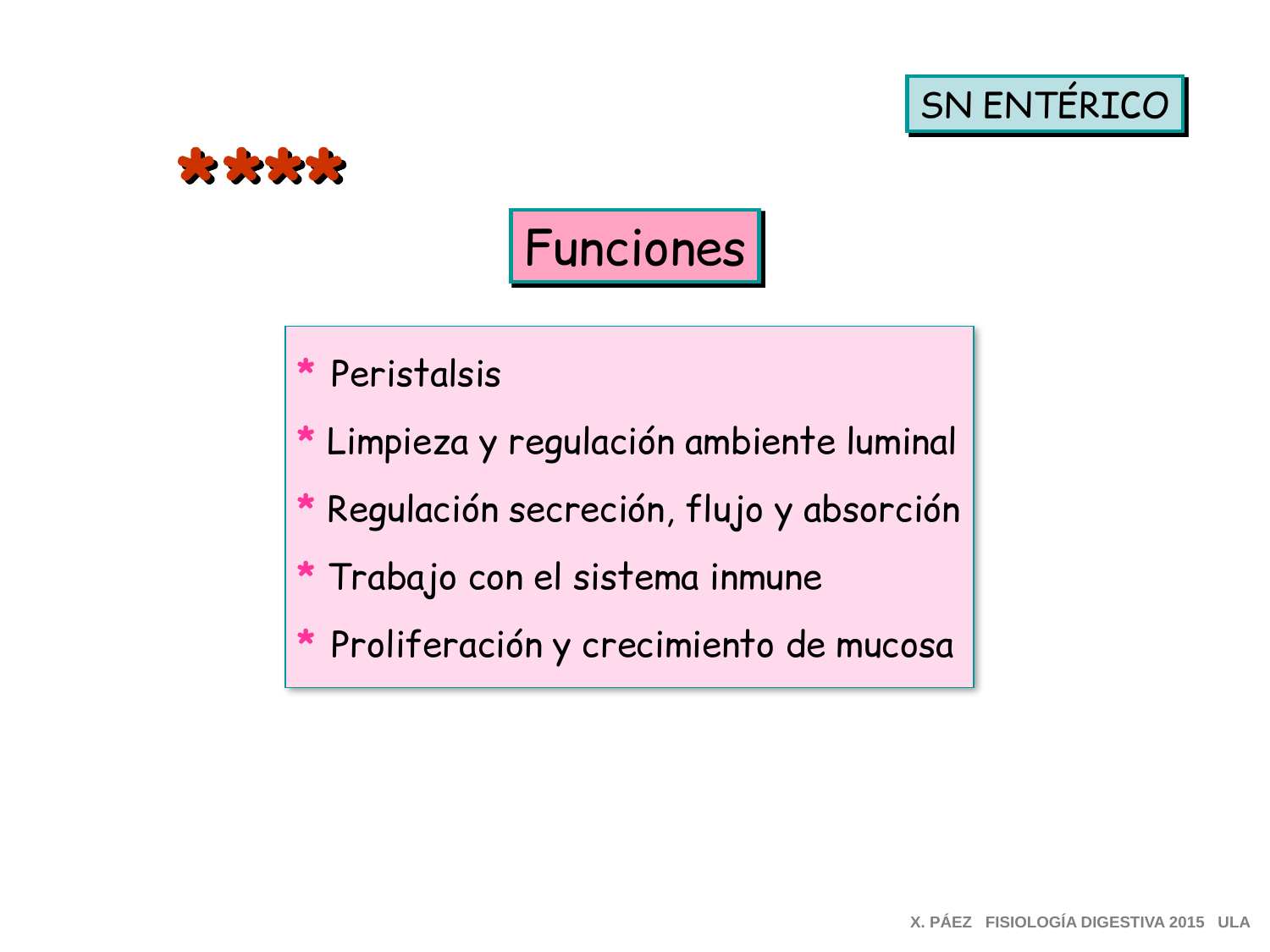

SN ENTÉRICO
*
***
Funciones

* Peristalsis

* Limpieza y regulación ambiente luminal

* Regulación secreción, flujo y absorción

* Trabajo con el sistema inmune

* Proliferación y crecimiento de mucosa

X. PÁEZ   FISIOLOGÍA DIGESTIVA 2015   ULA